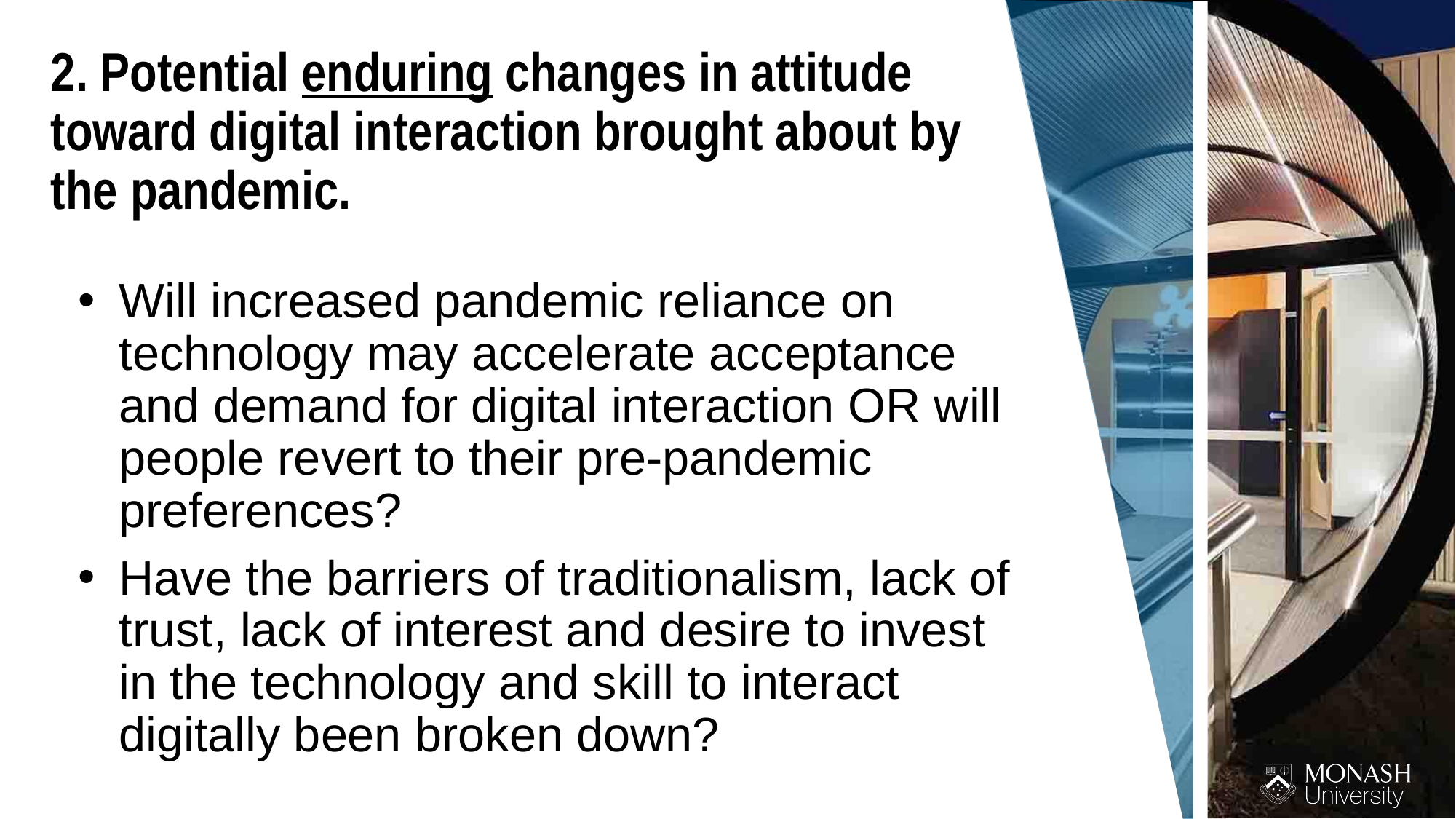

2. Potential enduring changes in attitude toward digital interaction brought about by the pandemic.

Will increased pandemic reliance on technology may accelerate acceptance and demand for digital interaction OR will people revert to their pre-pandemic preferences?
Have the barriers of traditionalism, lack of trust, lack of interest and desire to invest in the technology and skill to interact digitally been broken down?